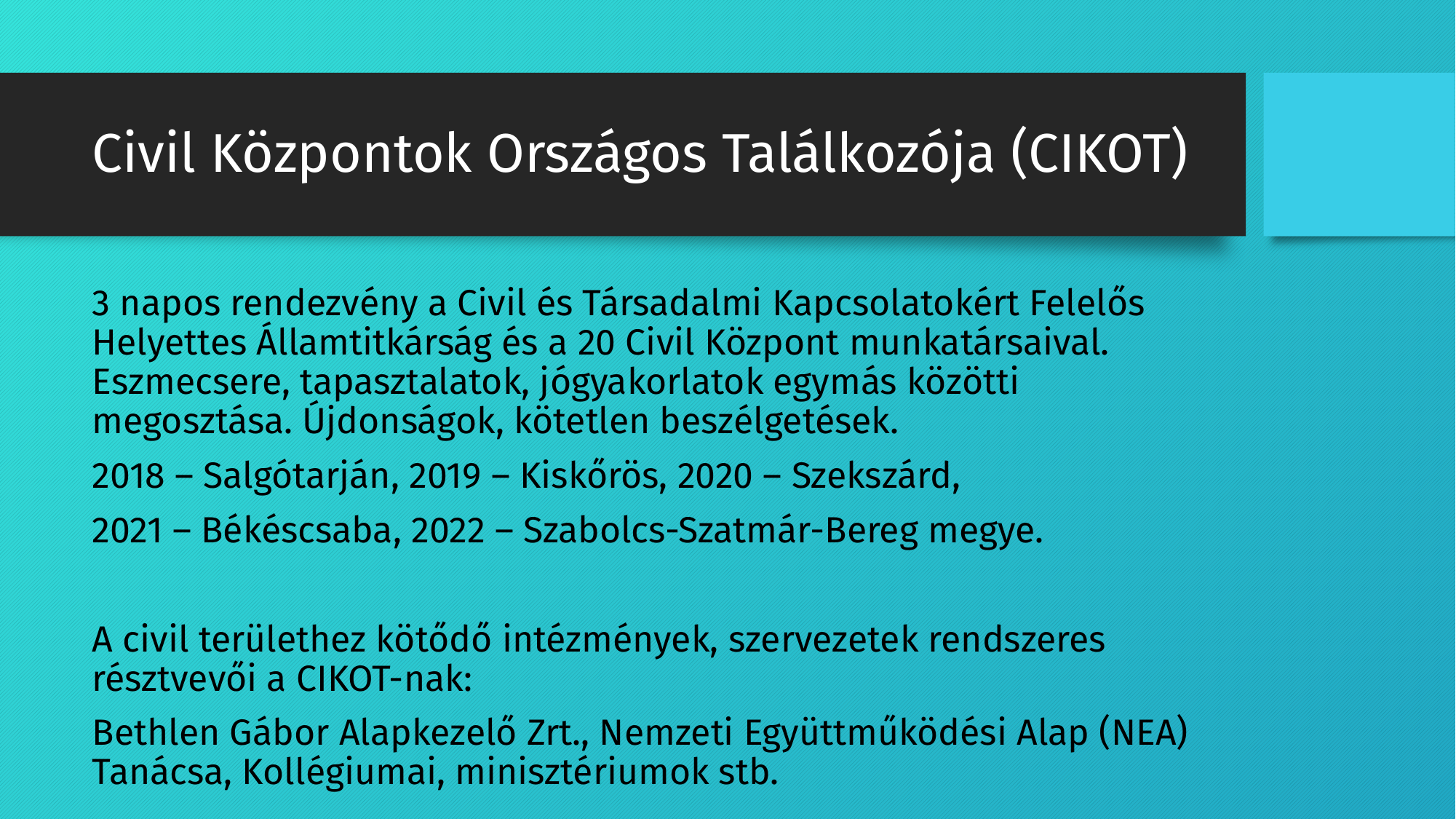

# Civil Központok Országos Találkozója (CIKOT)
3 napos rendezvény a Civil és Társadalmi Kapcsolatokért Felelős Helyettes Államtitkárság és a 20 Civil Központ munkatársaival. Eszmecsere, tapasztalatok, jógyakorlatok egymás közötti megosztása. Újdonságok, kötetlen beszélgetések.
2018 – Salgótarján, 2019 – Kiskőrös, 2020 – Szekszárd,
2021 – Békéscsaba, 2022 – Szabolcs-Szatmár-Bereg megye.

A civil területhez kötődő intézmények, szervezetek rendszeres résztvevői a CIKOT-nak:
Bethlen Gábor Alapkezelő Zrt., Nemzeti Együttműködési Alap (NEA) Tanácsa, Kollégiumai, minisztériumok stb.